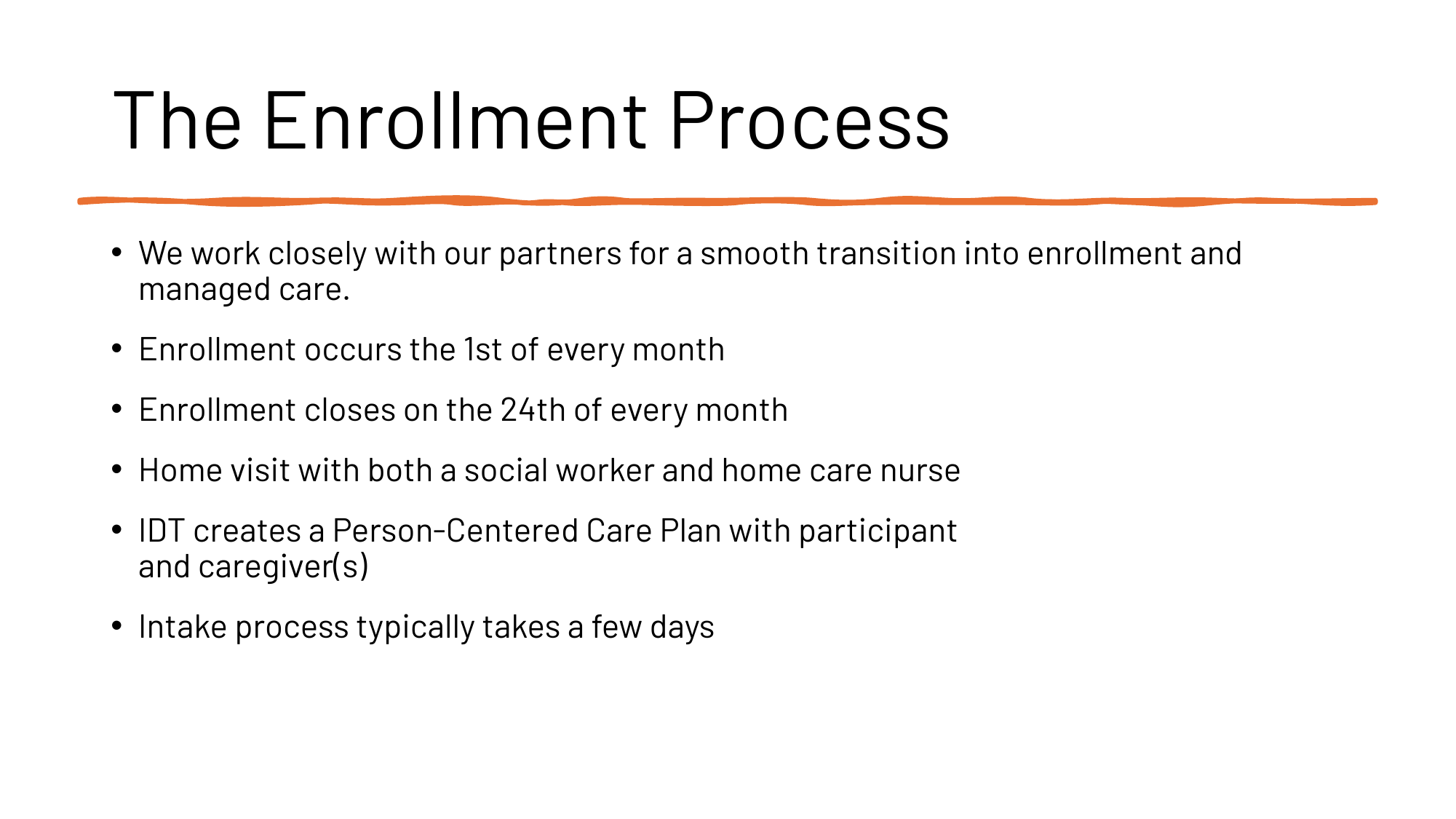

# The Enrollment Process

We work closely with our partners for a smooth transition into enrollment and managed care.
Enrollment occurs the 1st of every month
Enrollment closes on the 24th of every month
Home visit with both a social worker and home care nurse
IDT creates a Person-Centered Care Plan with participant
and caregiver(s)
Intake process typically takes a few days